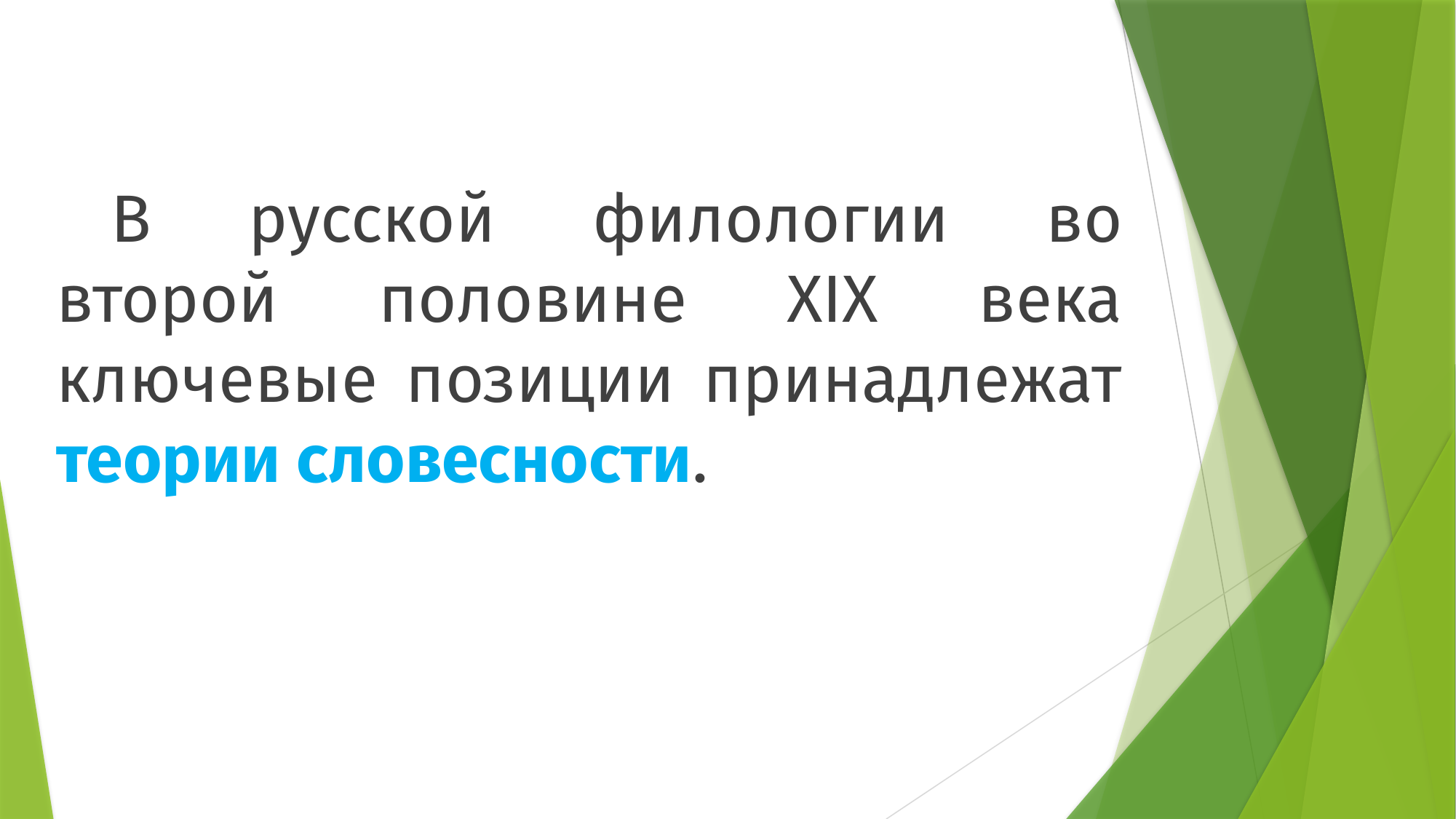

В русской филологии во второй половине XIX века ключевые позиции принадлежат теории словесности.